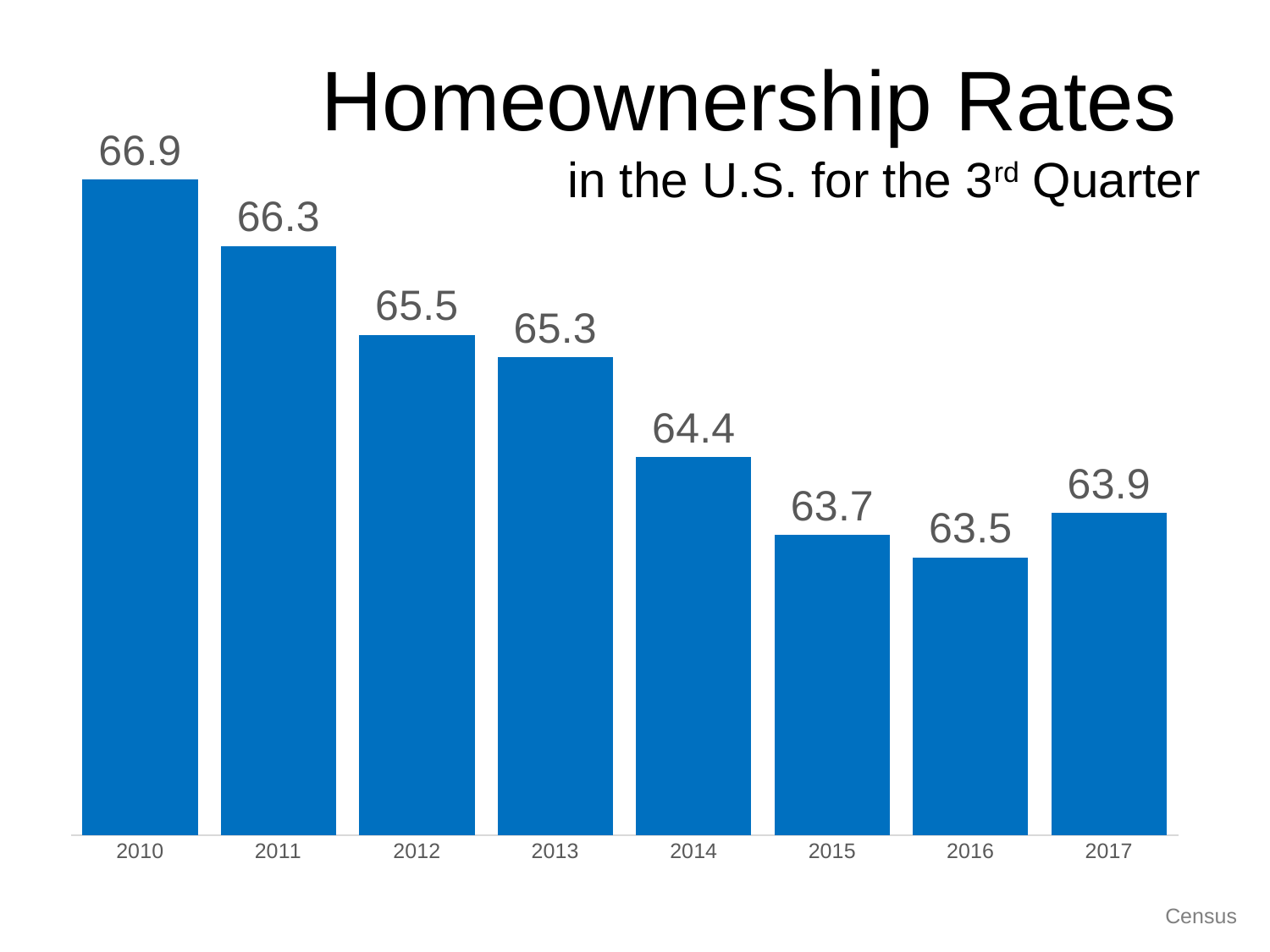

Homeownership Rates
in the U.S. for the 3rd Quarter

### Chart

| Category | Series 1 |
|---|---|
| 2010 | 66.9 |
| 2011 | 66.3 |
| 2012 | 65.5 |
| 2013 | 65.3 |
| 2014 | 64.4 |
| 2015 | 63.7 |
| 2016 | 63.5 |
| 2017 | 63.9 |
Census